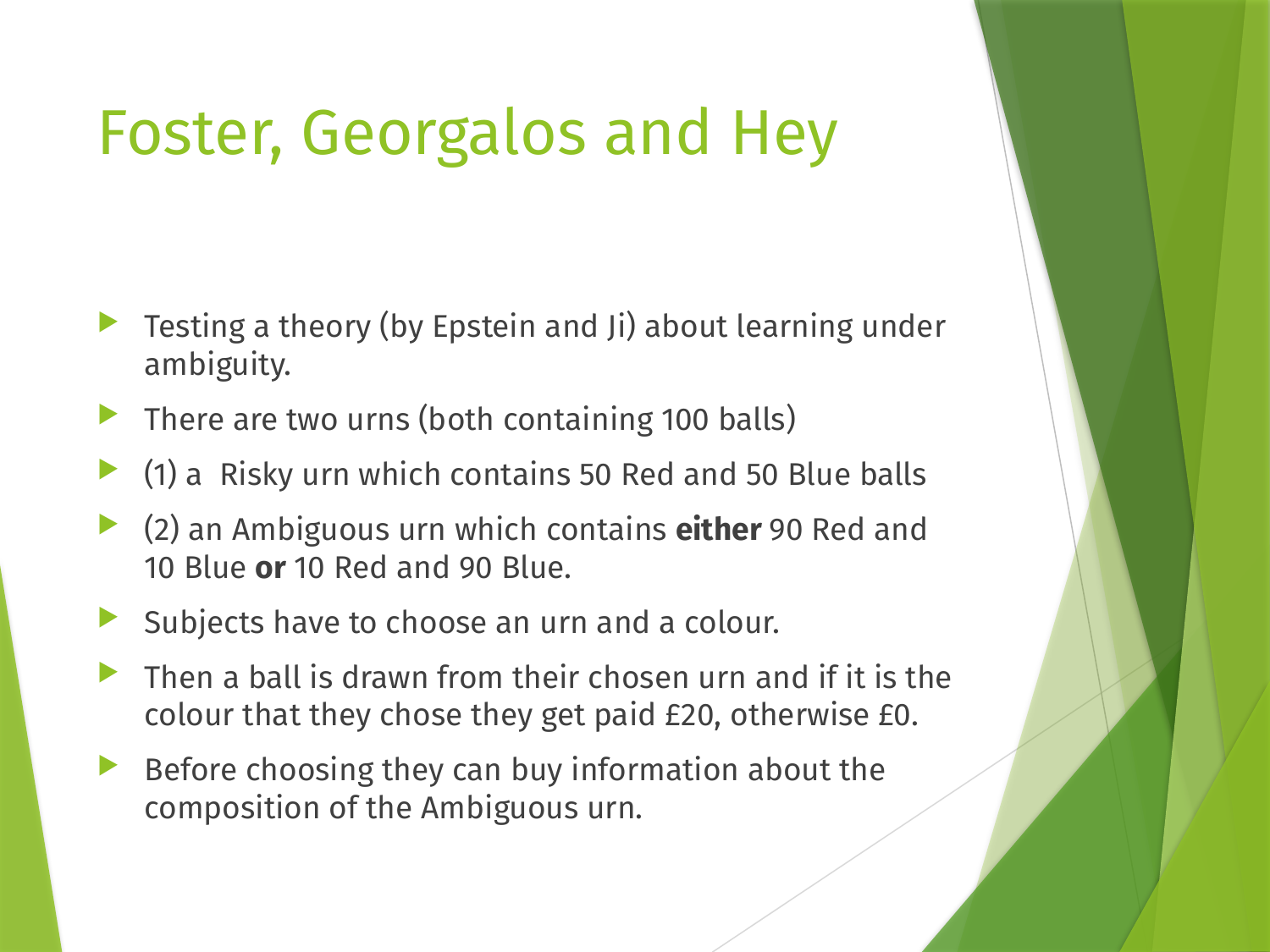

# Foster, Georgalos and Hey
Testing a theory (by Epstein and Ji) about learning under ambiguity.
There are two urns (both containing 100 balls)
(1) a  Risky urn which contains 50 Red and 50 Blue balls
(2) an Ambiguous urn which contains either 90 Red and 10 Blue or 10 Red and 90 Blue.
Subjects have to choose an urn and a colour.
Then a ball is drawn from their chosen urn and if it is the colour that they chose they get paid £20, otherwise £0.
Before choosing they can buy information about the composition of the Ambiguous urn.